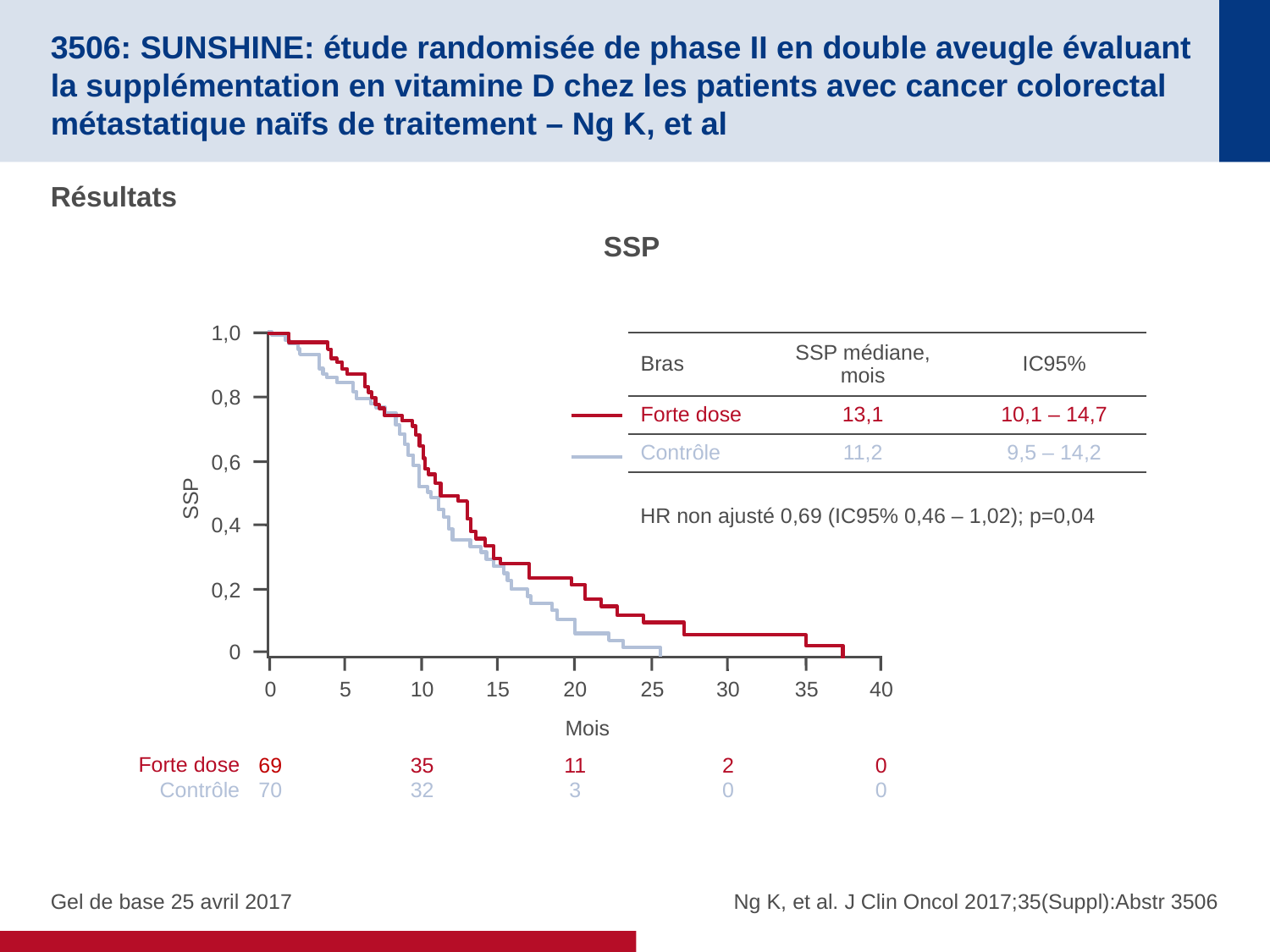

# 3506: SUNSHINE: étude randomisée de phase II en double aveugle évaluant la supplémentation en vitamine D chez les patients avec cancer colorectal métastatique naïfs de traitement – Ng K, et al
Résultats

SSP
1,0

0,8

0,6

SSP
0,4

0,2

0

0

69
70

5

10

35
32

15

20

11
3

25

30

2
0
35

40

0
0

Mois
Forte dose
Contrôle

| Bras | SSP médiane, mois | IC95% |
| --- | --- | --- |
| Forte dose | 13,1 | 10,1 – 14,7 |
| Contrôle | 11,2 | 9,5 – 14,2 |

HR non ajusté 0,69 (IC95% 0,46 – 1,02); p=0,04
Gel de base 25 avril 2017
Ng K, et al. J Clin Oncol 2017;35(Suppl):Abstr 3506